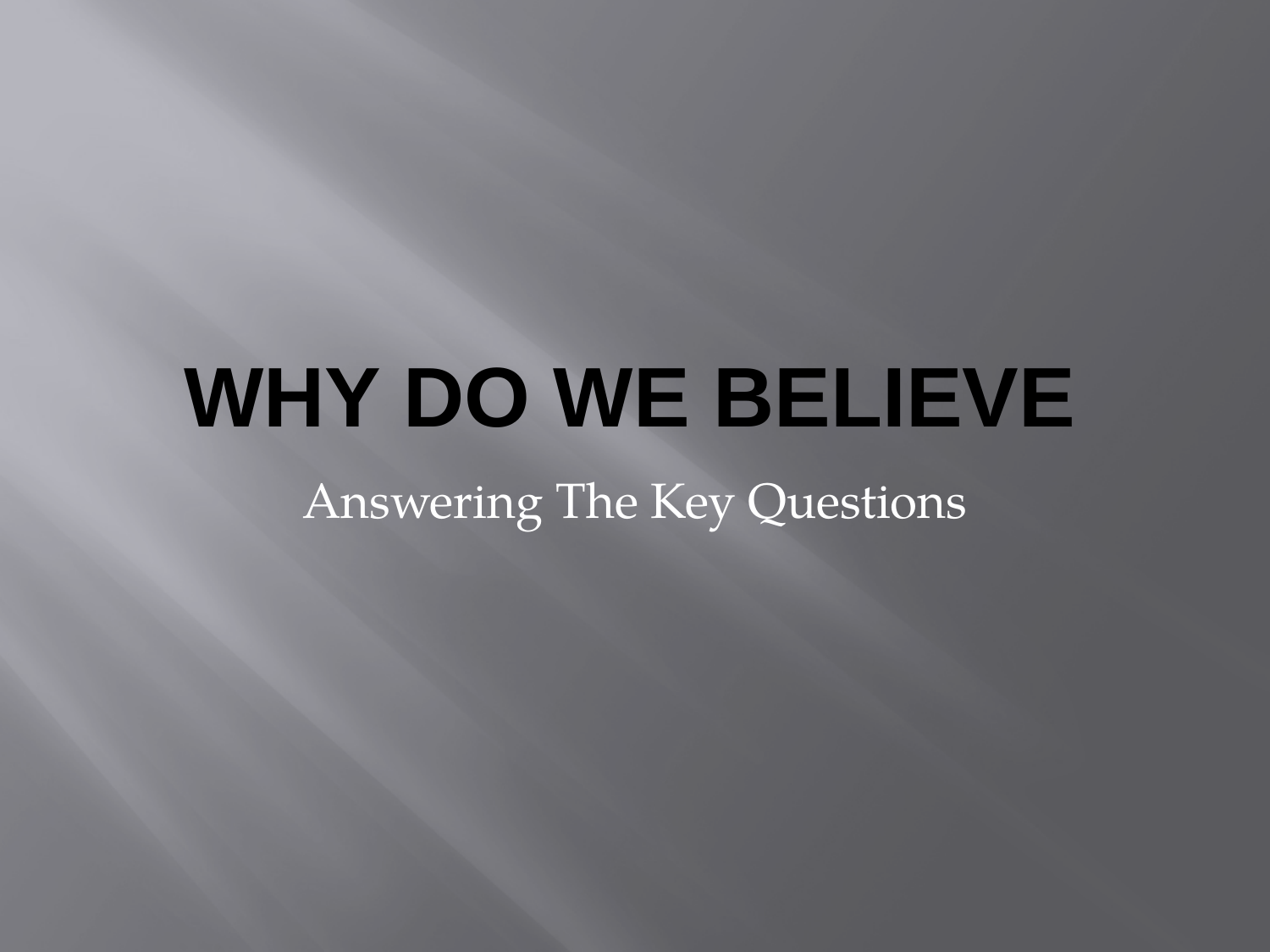

# Why Do We Believe
Answering The Key Questions